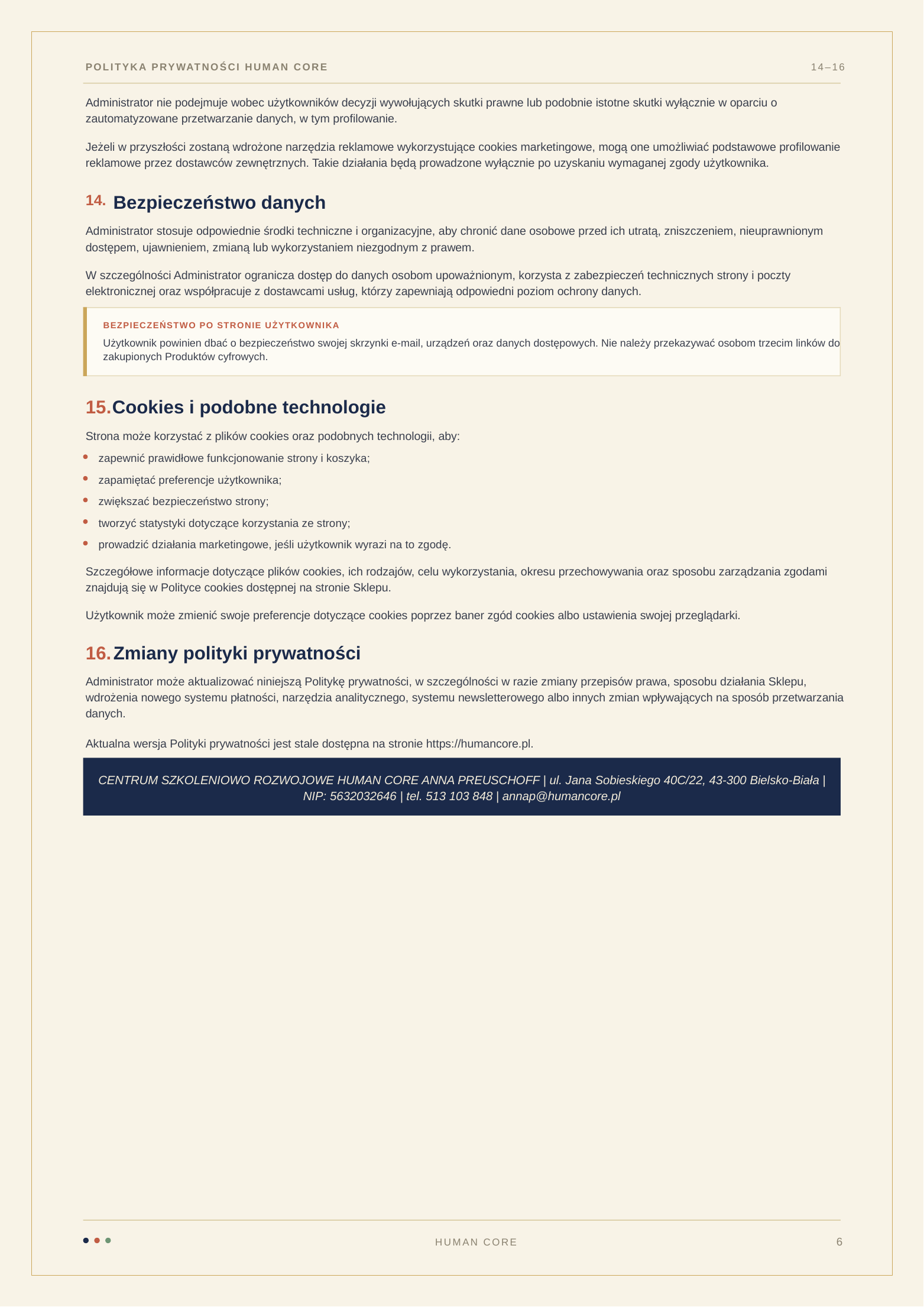

POLITYKA PRYWATNOŚCI HUMAN CORE
14–16

Administrator nie podejmuje wobec użytkowników decyzji wywołujących skutki prawne lub podobnie istotne skutki wyłącznie w oparciu o zautomatyzowane przetwarzanie danych, w tym profilowanie.
Jeżeli w przyszłości zostaną wdrożone narzędzia reklamowe wykorzystujące cookies marketingowe, mogą one umożliwiać podstawowe profilowanie reklamowe przez dostawców zewnętrznych. Takie działania będą prowadzone wyłącznie po uzyskaniu wymaganej zgody użytkownika.
14.
Bezpieczeństwo danych
Administrator stosuje odpowiednie środki techniczne i organizacyjne, aby chronić dane osobowe przed ich utratą, zniszczeniem, nieuprawnionym dostępem, ujawnieniem, zmianą lub wykorzystaniem niezgodnym z prawem.
W szczególności Administrator ogranicza dostęp do danych osobom upoważnionym, korzysta z zabezpieczeń technicznych strony i poczty elektronicznej oraz współpracuje z dostawcami usług, którzy zapewniają odpowiedni poziom ochrony danych.

BEZPIECZEŃSTWO PO STRONIE UŻYTKOWNIKA
Użytkownik powinien dbać o bezpieczeństwo swojej skrzynki e-mail, urządzeń oraz danych dostępowych. Nie należy przekazywać osobom trzecim linków do zakupionych Produktów cyfrowych.

15.
Cookies i podobne technologie
Strona może korzystać z plików cookies oraz podobnych technologii, aby:
zapewnić prawidłowe funkcjonowanie strony i koszyka;

zapamiętać preferencje użytkownika;

zwiększać bezpieczeństwo strony;

tworzyć statystyki dotyczące korzystania ze strony;

prowadzić działania marketingowe, jeśli użytkownik wyrazi na to zgodę.

Szczegółowe informacje dotyczące plików cookies, ich rodzajów, celu wykorzystania, okresu przechowywania oraz sposobu zarządzania zgodami znajdują się w Polityce cookies dostępnej na stronie Sklepu.
Użytkownik może zmienić swoje preferencje dotyczące cookies poprzez baner zgód cookies albo ustawienia swojej przeglądarki.
16.
Zmiany polityki prywatności
Administrator może aktualizować niniejszą Politykę prywatności, w szczególności w razie zmiany przepisów prawa, sposobu działania Sklepu, wdrożenia nowego systemu płatności, narzędzia analitycznego, systemu newsletterowego albo innych zmian wpływających na sposób przetwarzania danych.
Aktualna wersja Polityki prywatności jest stale dostępna na stronie https://humancore.pl.

CENTRUM SZKOLENIOWO ROZWOJOWE HUMAN CORE ANNA PREUSCHOFF | ul. Jana Sobieskiego 40C/22, 43-300 Bielsko-Biała | NIP: 5632032646 | tel. 513 103 848 | annap@humancore.pl

6
HUMAN CORE